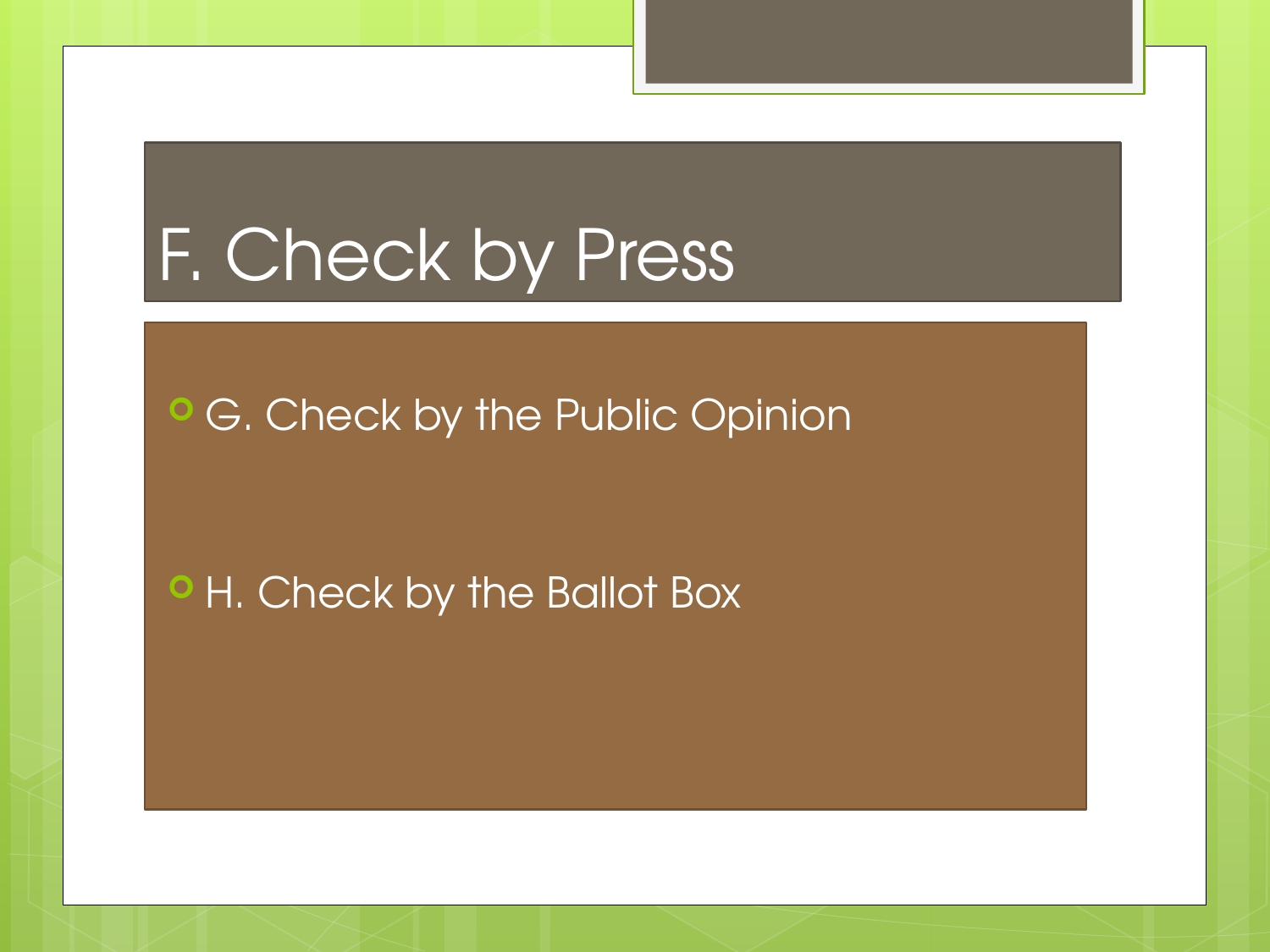

# F. Check by Press

G. Check by the Public Opinion

H. Check by the Ballot Box